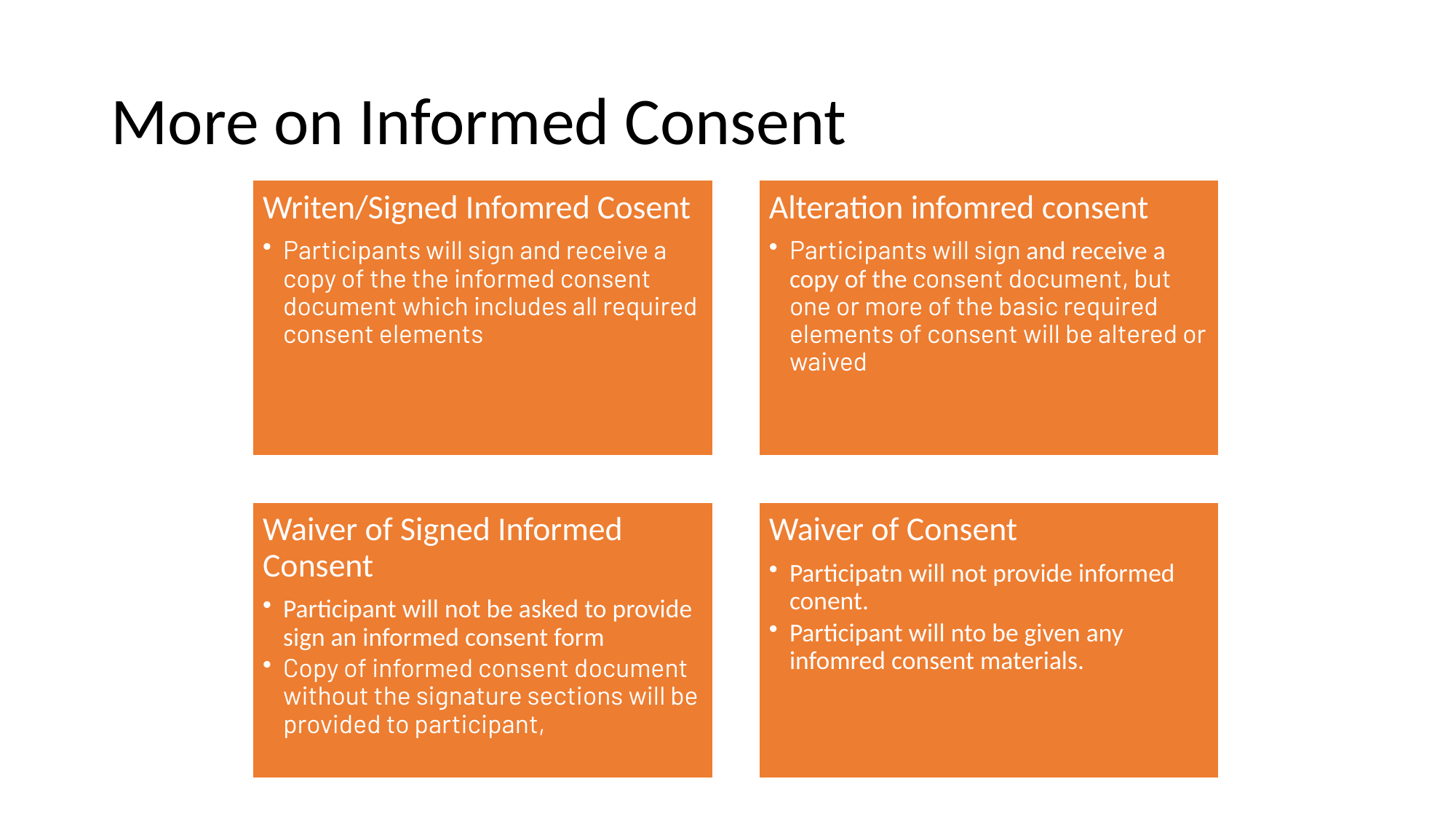

# More on Informed Consent
Writen/Signed Infomred Cosent
Participants will sign and receive a copy of the the informed consent document which includes all required consent elements
Alteration infomred consent
Participants will sign and receive a copy of the consent document, but one or more of the basic required elements of consent will be altered or waived
Waiver of Signed Informed Consent
Participant will not be asked to provide sign an informed consent form
Copy of informed consent document without the signature sections will be provided to participant,
Waiver of Consent
Participatn will not provide informed conent.
Participant will nto be given any infomred consent materials.